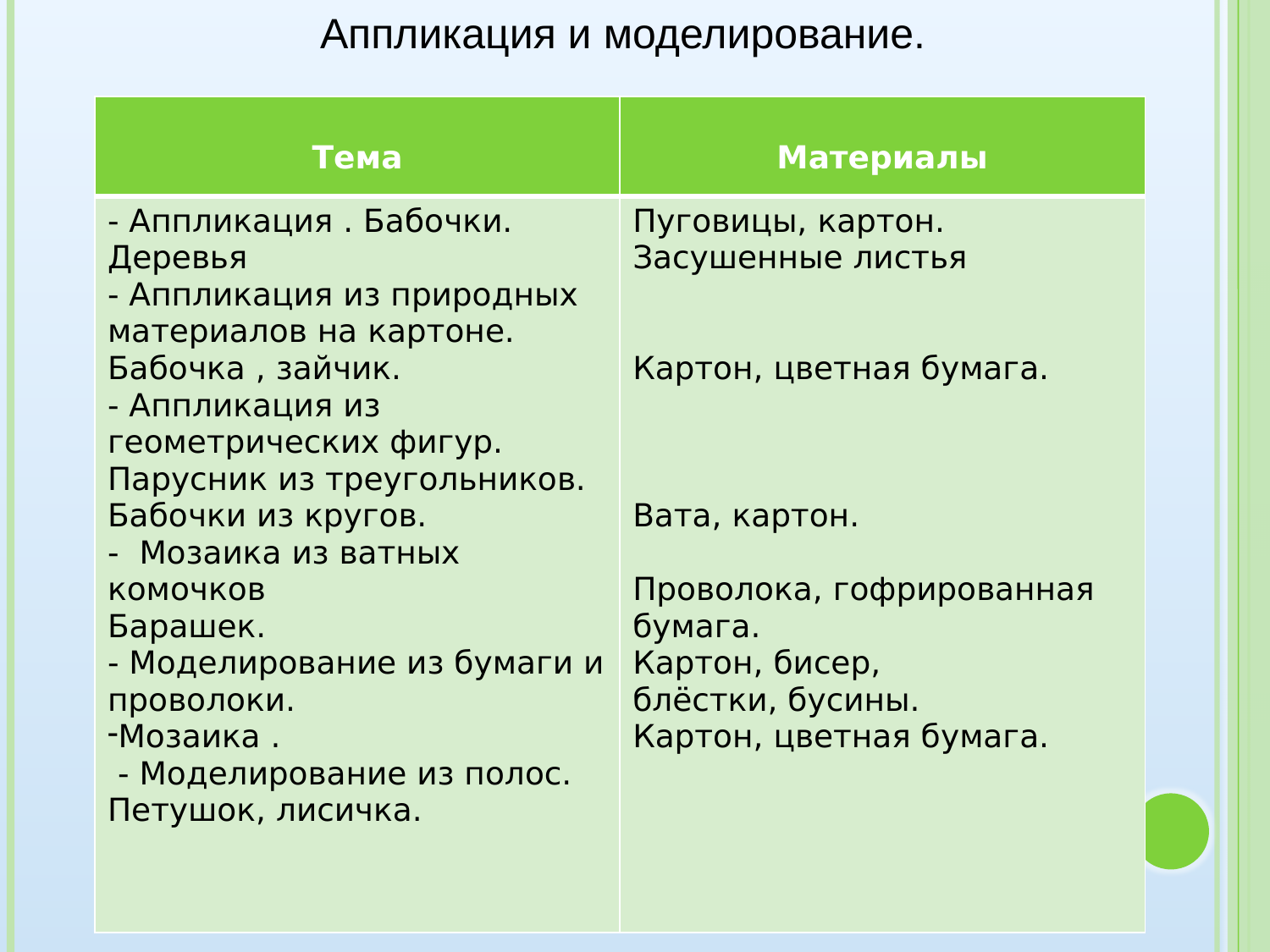

Аппликация и моделирование.
| Тема | Материалы |
| --- | --- |
| - Аппликация . Бабочки. Деревья - Аппликация из природных материалов на картоне. Бабочка , зайчик. - Аппликация из геометрических фигур. Парусник из треугольников. Бабочки из кругов. - Мозаика из ватных комочков Барашек. - Моделирование из бумаги и проволоки. Мозаика . - Моделирование из полос. Петушок, лисичка. | Пуговицы, картон. Засушенные листья Картон, цветная бумага. Вата, картон. Проволока, гофрированная бумага. Картон, бисер, блёстки, бусины. Картон, цветная бумага. |